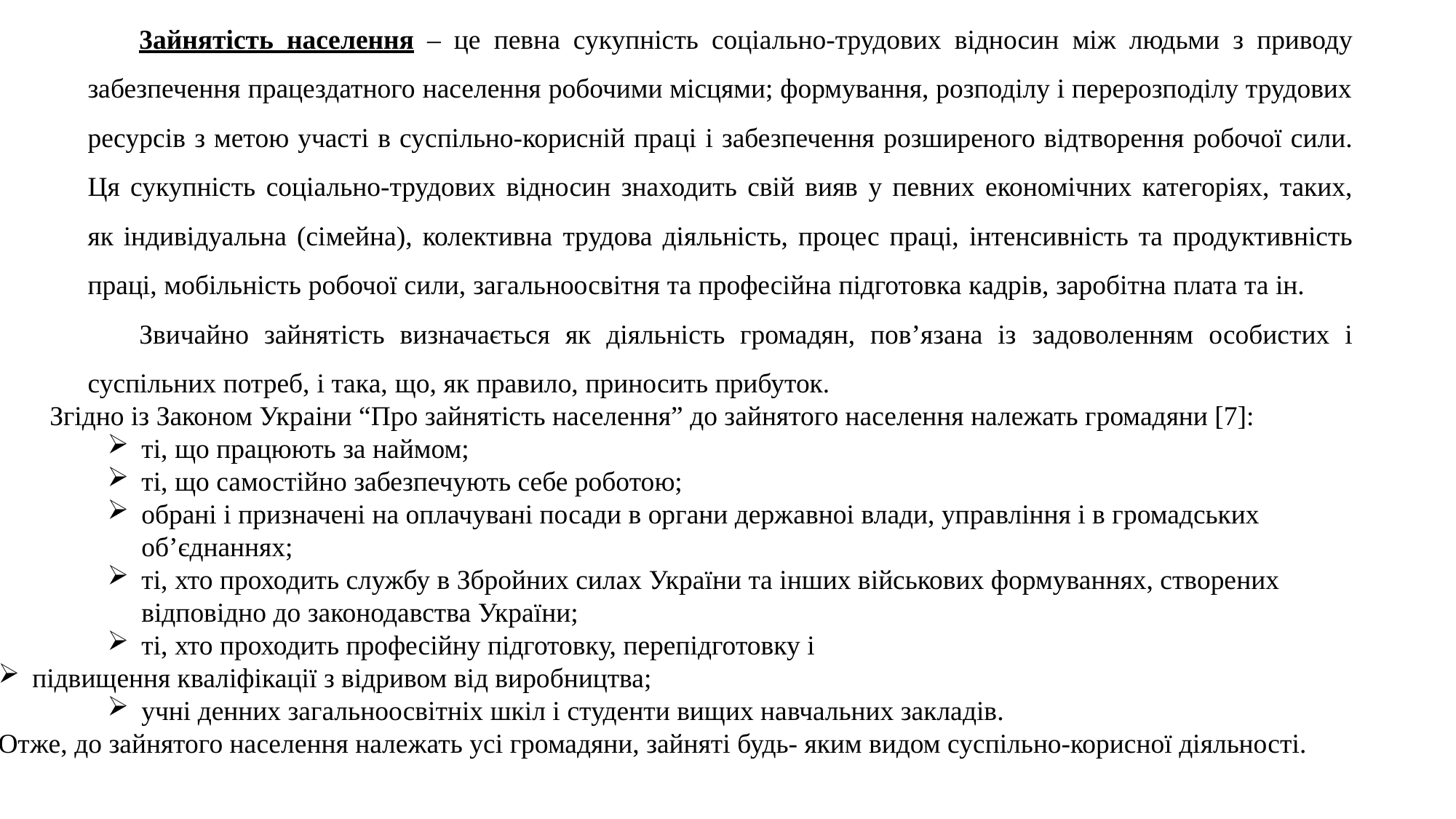

3айнятiсть населення – це певна сукупнiсть соцiально-трудових вiдносин мiж людьми з приводу забезпечення працездатного населення робочими мiсцями; формування, розподiлу i перерозподiлу трудових pecypciв з метою участi в суспiльно-кориснiй працi i забезпечення розширеного вiдтворення робочої сили. Ця сукупнiсть соцiально-трудових вiдносин знаходить свiй вияв у певних економiчних категорiях, таких, як iндивiдуальна (сiмейна), колективна трудова дiяльнiсть, процес працi, iнтенсивнiсть та продуктивнiсть працi, мобiльнiсть робочої сили, загальноосвiтня та професiйна пiдготовка кaдpiв, заробiтна плата та iн.
Звичайно зайнятiсть визначається як дiяльнiсть громадян, пов’язана iз задоволенням особистих i суспiльних потреб, i така, що, як правило, приносить прибуток.
Згiдно iз Законом Украiни “Про зайнятiсть населення” до зайнятого населення належать громадяни [7]:
тi, що працюють за наймом;
тi, що самостiйно забезпечують себе роботою;
обранi i призначенi на оплачуванi посади в органи державноi влади, управлiння i в громадських об’єднаннях;
тi, хто проходить службу в Збройних силах України та iнших вiйськових формуваннях, створених вiдповiдно до законодавства України;
тi, хто проходить професiйну пiдготовку, перепiдготовку i
пiдвищення квалiфiкацiї з вiдривом від виробництва;
учнi денних загальноосвiтнiх шкiл i студенти вищих навчальних закладiв.
Отже, до зaйнятого населення належать yci громадяни, зайнятi будь- яким видом суспiльно-корисної дiяльностi.